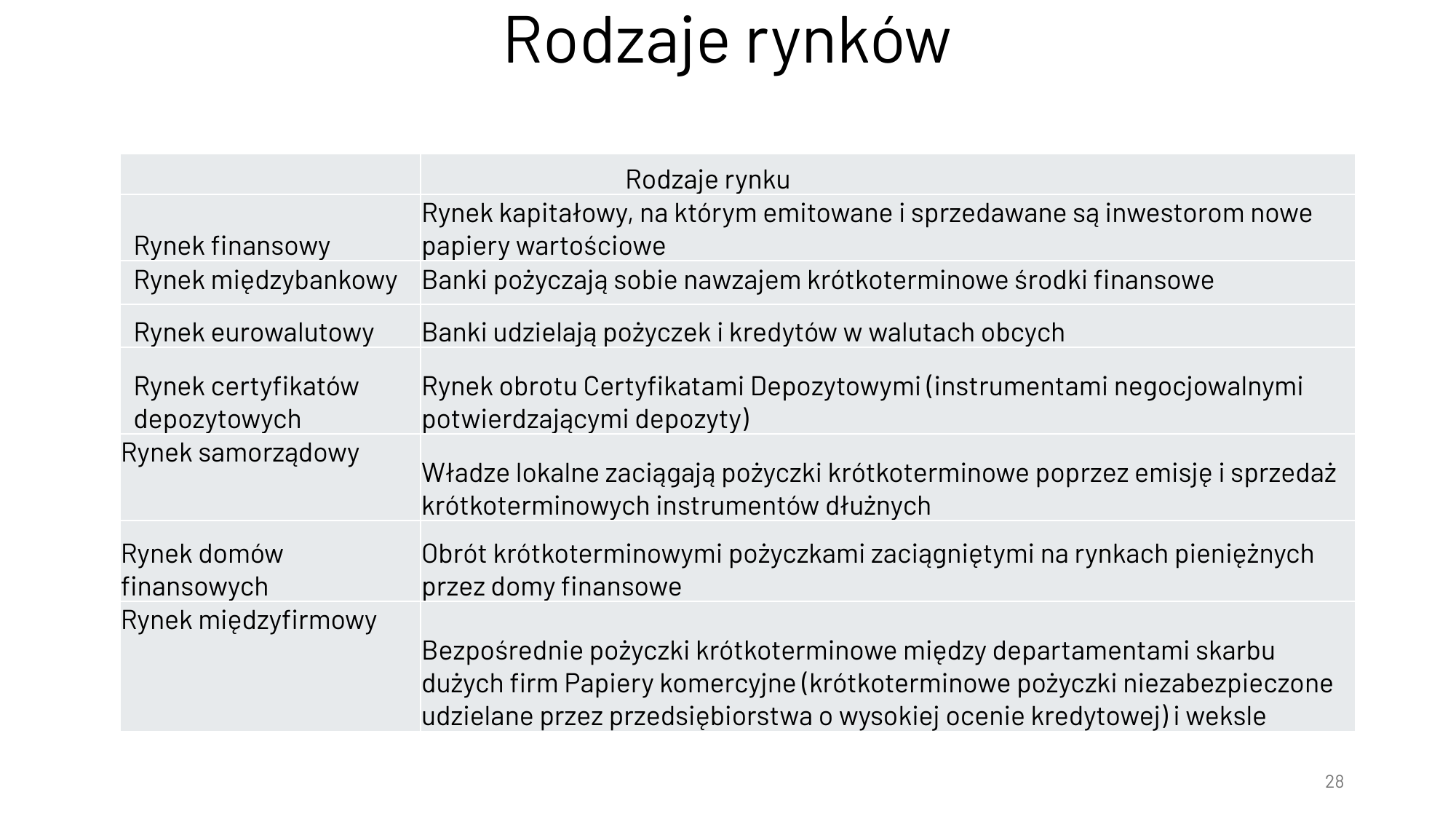

# Rodzaje rynków
|  | Rodzaje rynku |
| --- | --- |
| Rynek finansowy | Rynek kapitałowy, na którym emitowane i sprzedawane są inwestorom nowe papiery wartościowe |
| Rynek międzybankowy | Banki pożyczają sobie nawzajem krótkoterminowe środki finansowe |
| Rynek eurowalutowy | Banki udzielają pożyczek i kredytów w walutach obcych |
| Rynek certyfikatów depozytowych | Rynek obrotu Certyfikatami Depozytowymi (instrumentami negocjowalnymi potwierdzającymi depozyty) |
| Rynek samorządowy | Władze lokalne zaciągają pożyczki krótkoterminowe poprzez emisję i sprzedaż krótkoterminowych instrumentów dłużnych |
| Rynek domów finansowych | Obrót krótkoterminowymi pożyczkami zaciągniętymi na rynkach pieniężnych przez domy finansowe |
| Rynek międzyfirmowy | Bezpośrednie pożyczki krótkoterminowe między departamentami skarbu dużych firm Papiery komercyjne (krótkoterminowe pożyczki niezabezpieczone udzielane przez przedsiębiorstwa o wysokiej ocenie kredytowej) i weksle |
28